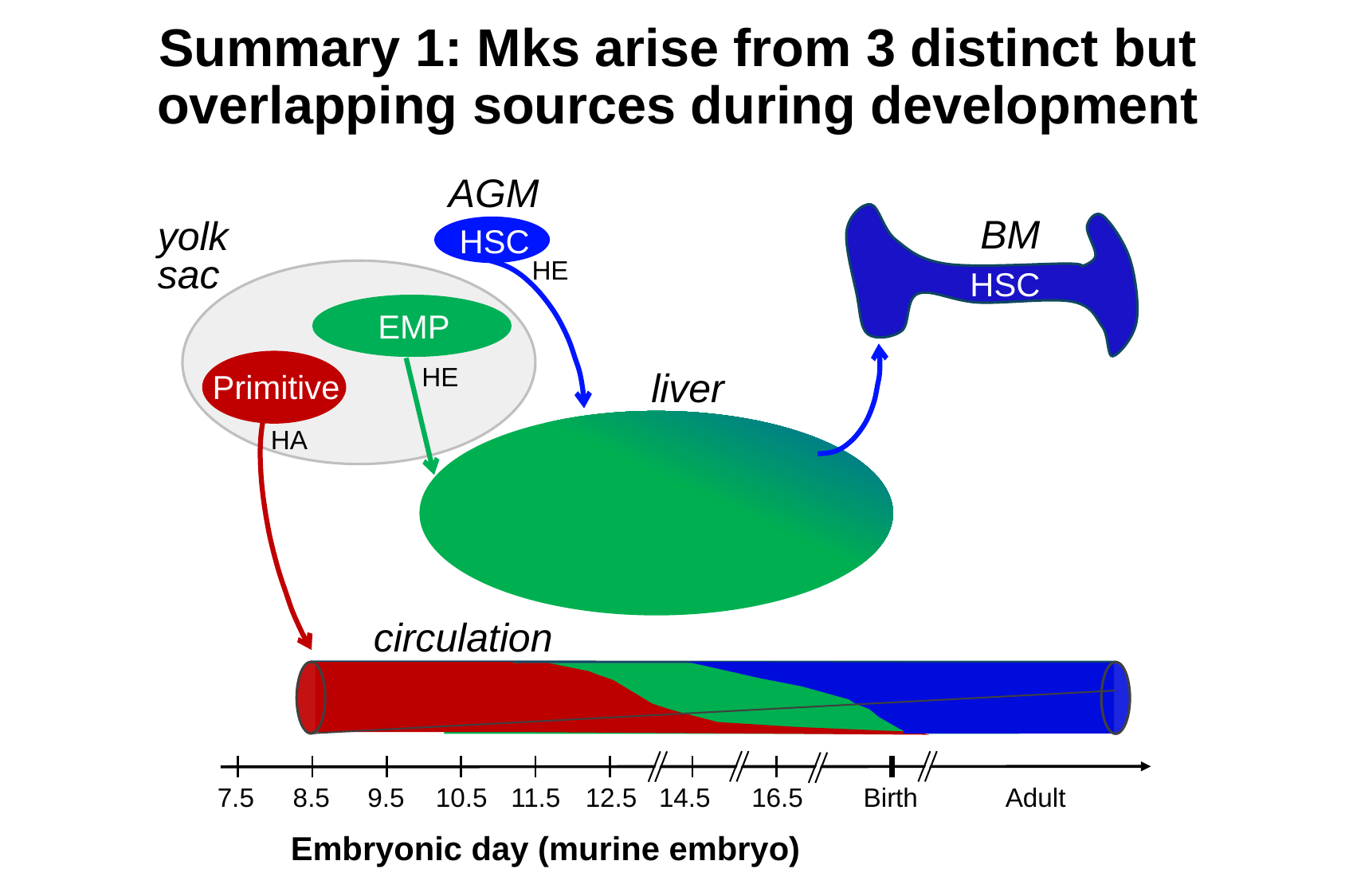

Summary 1: Mks arise from 3 distinct but overlapping sources during development
AGM

BM
yolk
sac
HSC

HE
HSC

EMP

HE
liver
Primitive

HA
circulation

7.5
8.5
9.5
10.5
11.5
12.5
14.5
 16.5
Birth
Adult
Embryonic day (murine embryo)